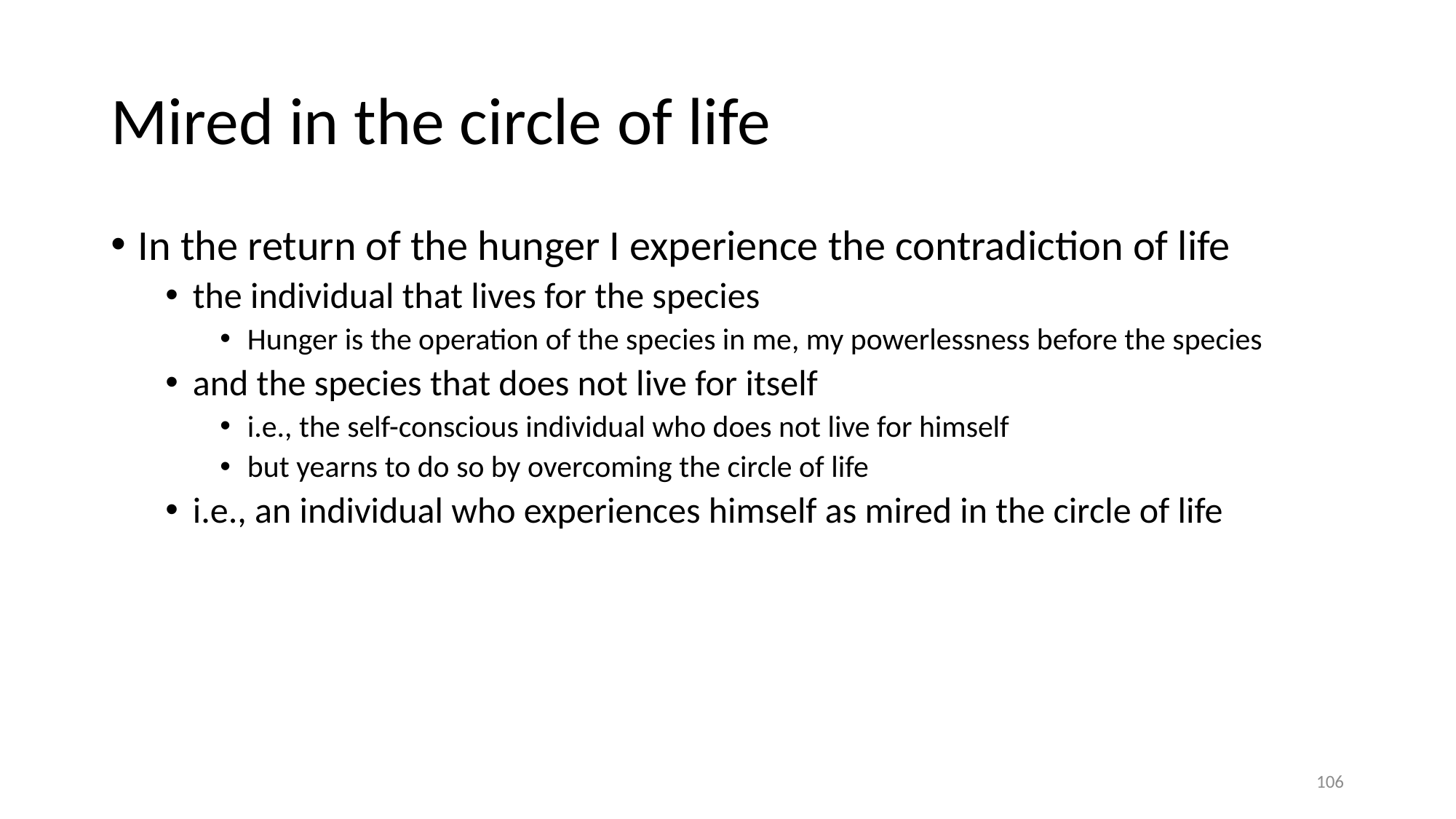

# Mired in the circle of life
In the return of the hunger I experience the contradiction of life
the individual that lives for the species
Hunger is the operation of the species in me, my powerlessness before the species
and the species that does not live for itself
i.e., the self-conscious individual who does not live for himself
but yearns to do so by overcoming the circle of life
i.e., an individual who experiences himself as mired in the circle of life

106